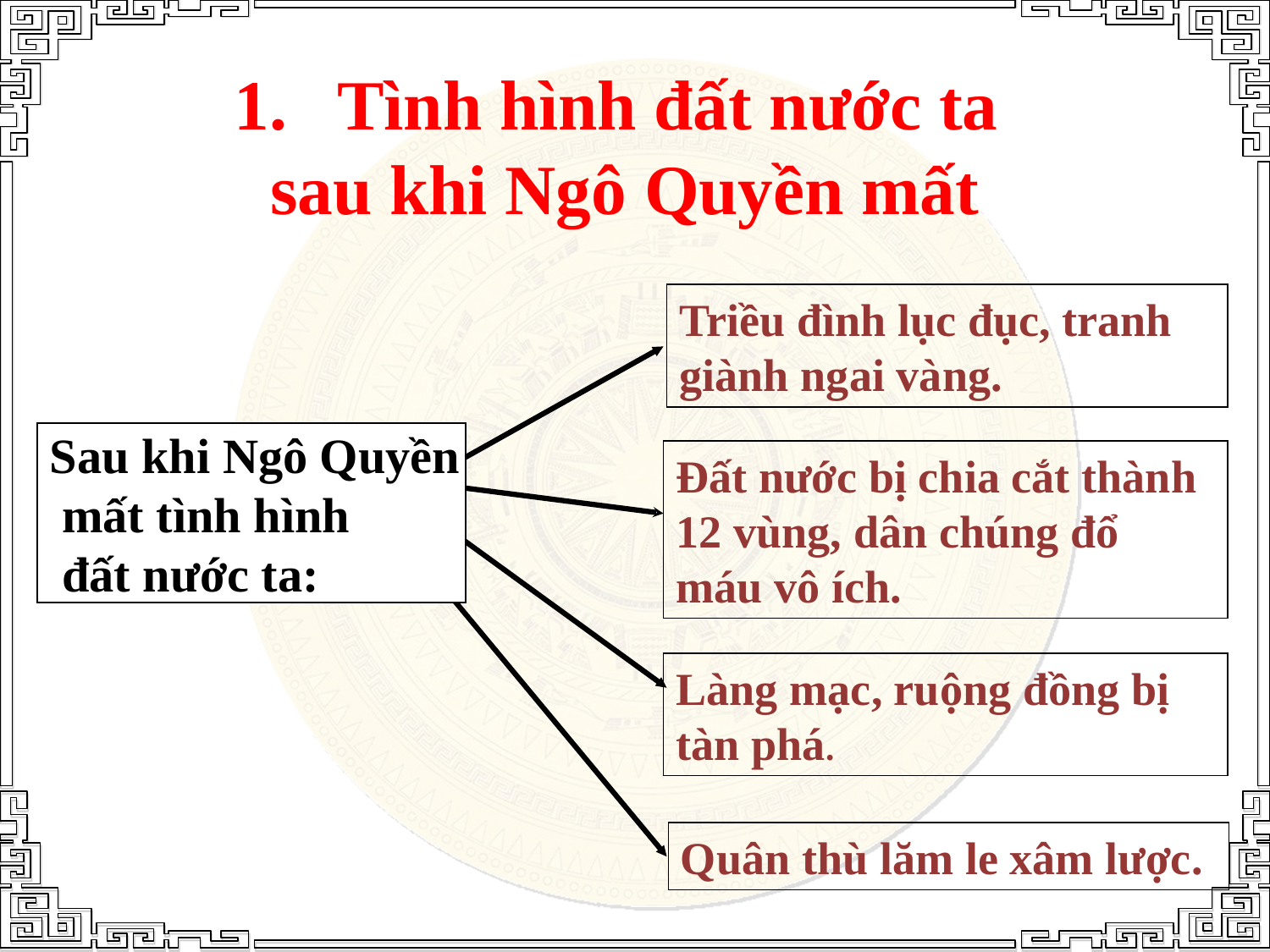

Tình hình đất nước ta
sau khi Ngô Quyền mất
Triều đình lục đục, tranh giành ngai vàng.

Sau khi Ngô Quyền
 mất tình hình
 đất nước ta:
Đất nước bị chia cắt thành 12 vùng, dân chúng đổ máu vô ích.

Làng mạc, ruộng đồng bị tàn phá.
Quân thù lăm le xâm lược.